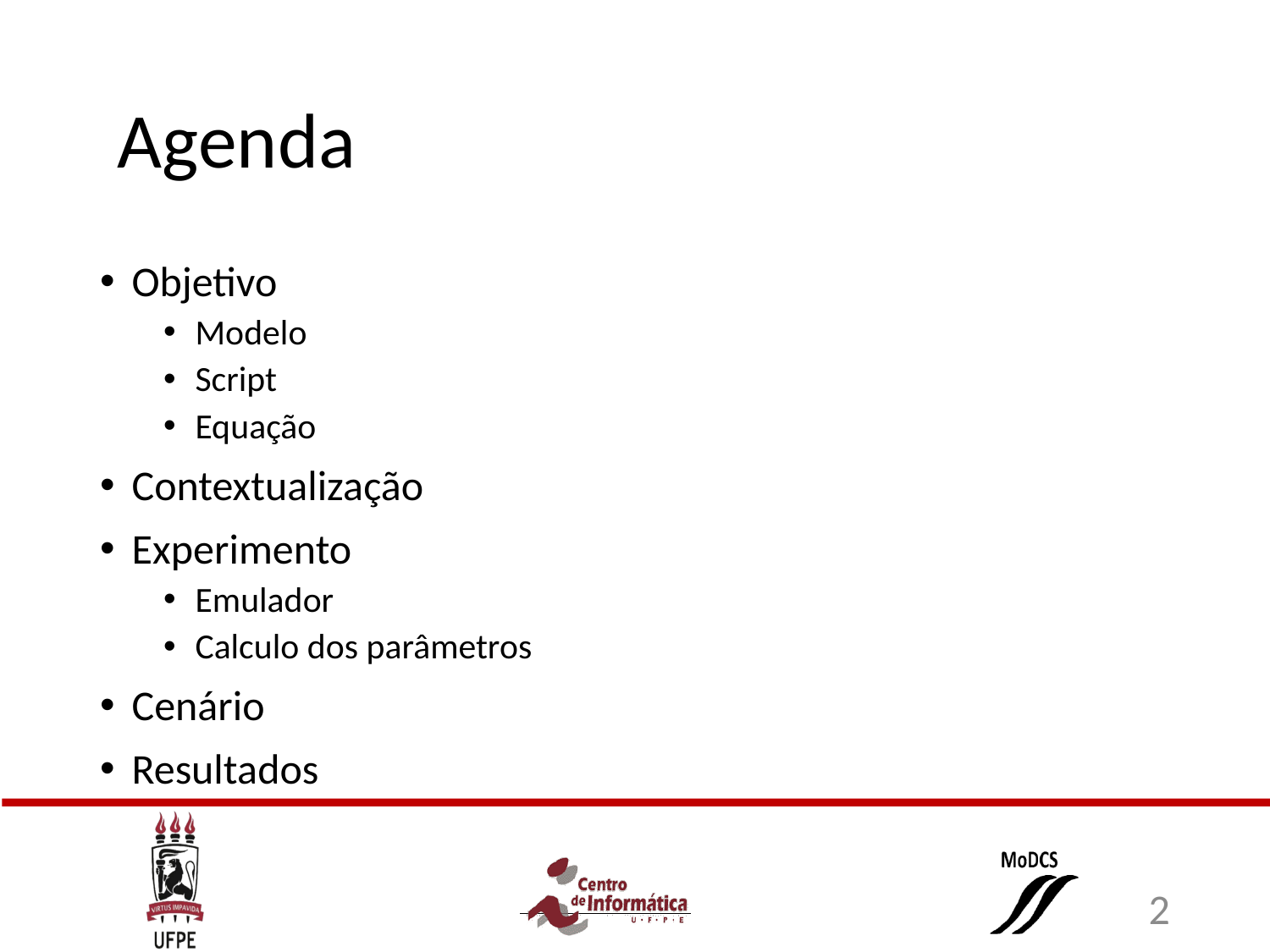

# Agenda
Objetivo
Modelo
Script
Equação
Contextualização
Experimento
Emulador
Calculo dos parâmetros
Cenário
Resultados
2